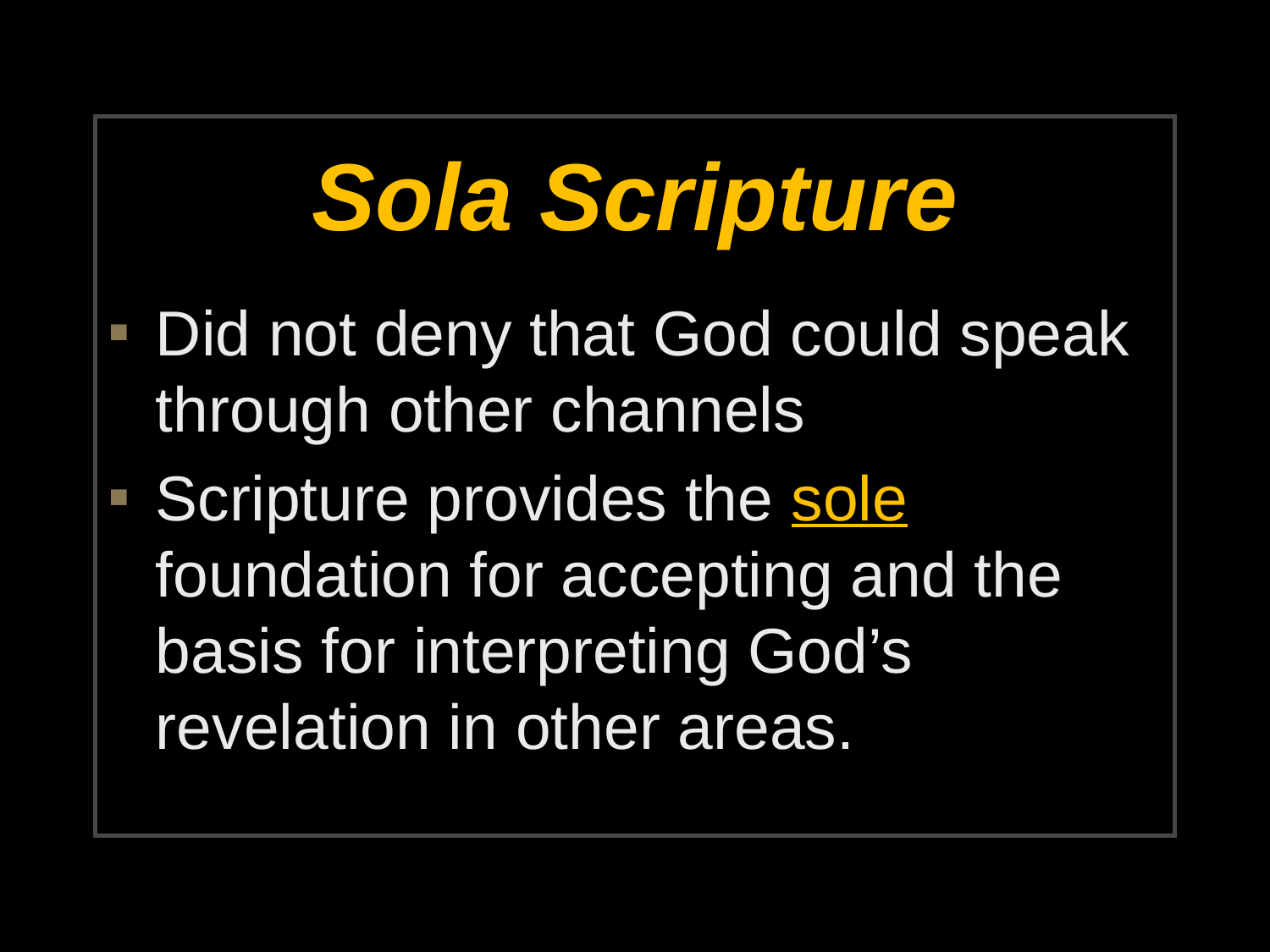

# Sola Scripture
Did not deny that God could speak through other channels
Scripture provides the sole foundation for accepting and the basis for interpreting God’s revelation in other areas.